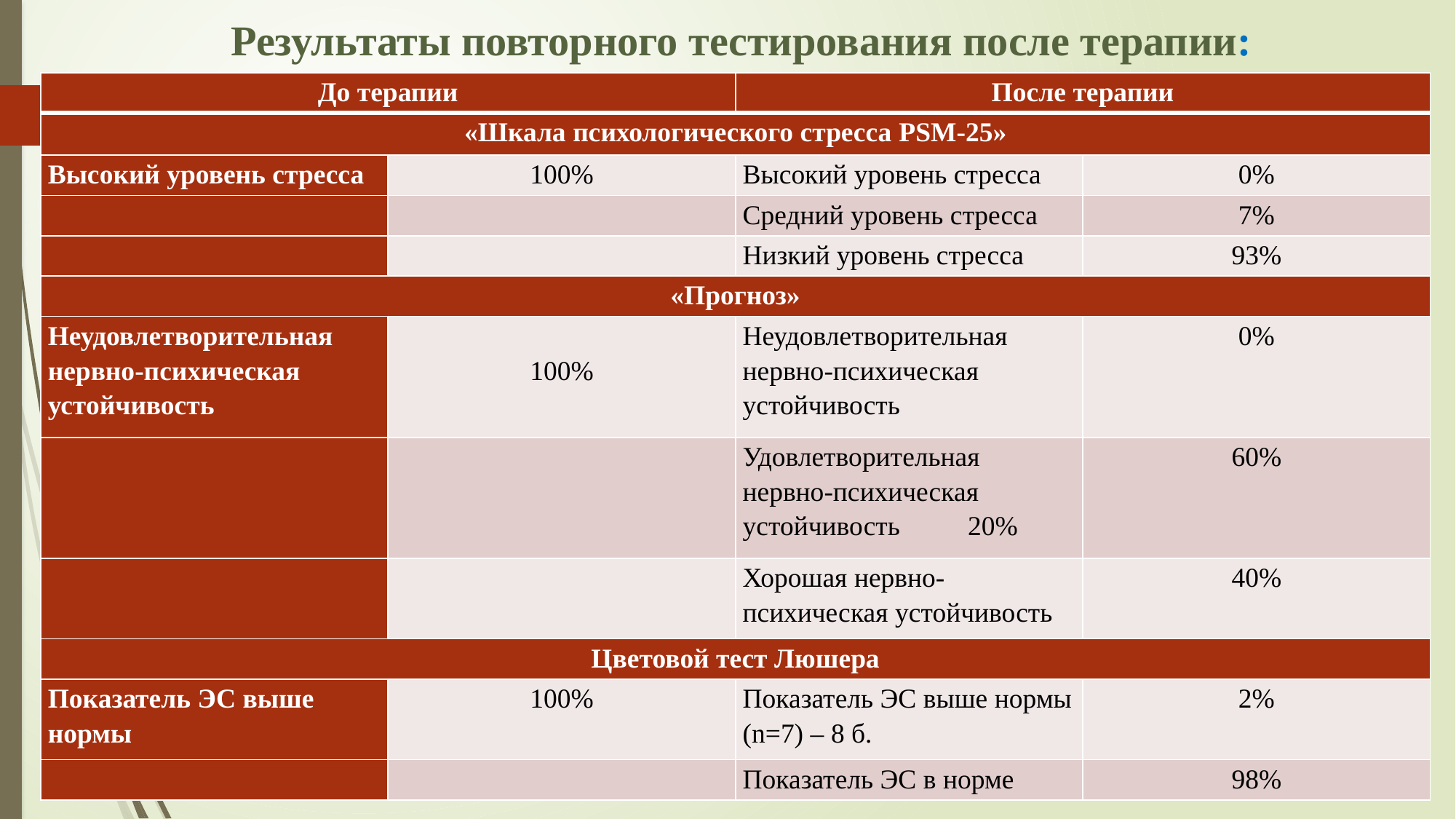

Результаты повторного тестирования после терапии:
| До терапии |  | После терапии |  |
| --- | --- | --- | --- |
| «Шкала психологического стресса PSM-25» |  |  |  |
| Высокий уровень стресса | 100% | Высокий уровень стресса | 0% |
|  |  | Средний уровень стресса | 7% |
|  |  | Низкий уровень стресса | 93% |
| «Прогноз» |  |  |  |
| Неудовлетворительная нервно-психическая устойчивость | 100% | Неудовлетворительная нервно-психическая устойчивость | 0% |
|  |  | Удовлетворительная нервно-психическая устойчивость 20% | 60% |
|  |  | Хорошая нервно-психическая устойчивость | 40% |
| Цветовой тест Люшера |  |  |  |
| Показатель ЭС выше нормы | 100% | Показатель ЭС выше нормы (n=7) – 8 б. | 2% |
|  |  | Показатель ЭС в норме | 98% |
17